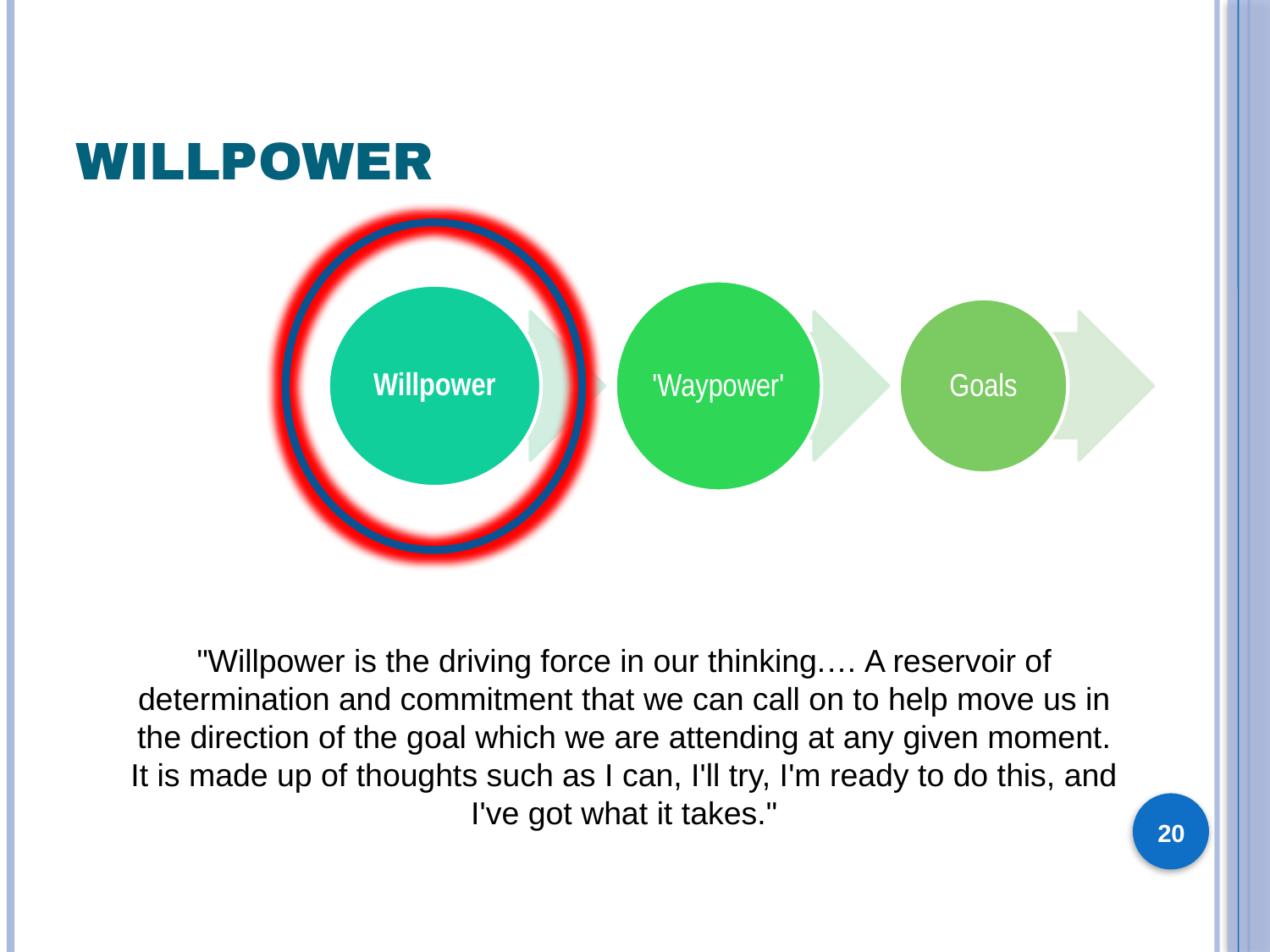

# Willpower

Willpower

'Waypower'

Goals

"Willpower is the driving force in our thinking.… A reservoir of determination and commitment that we can call on to help move us in the direction of the goal which we are attending at any given moment. It is made up of thoughts such as I can, I'll try, I'm ready to do this, and I've got what it takes."
20